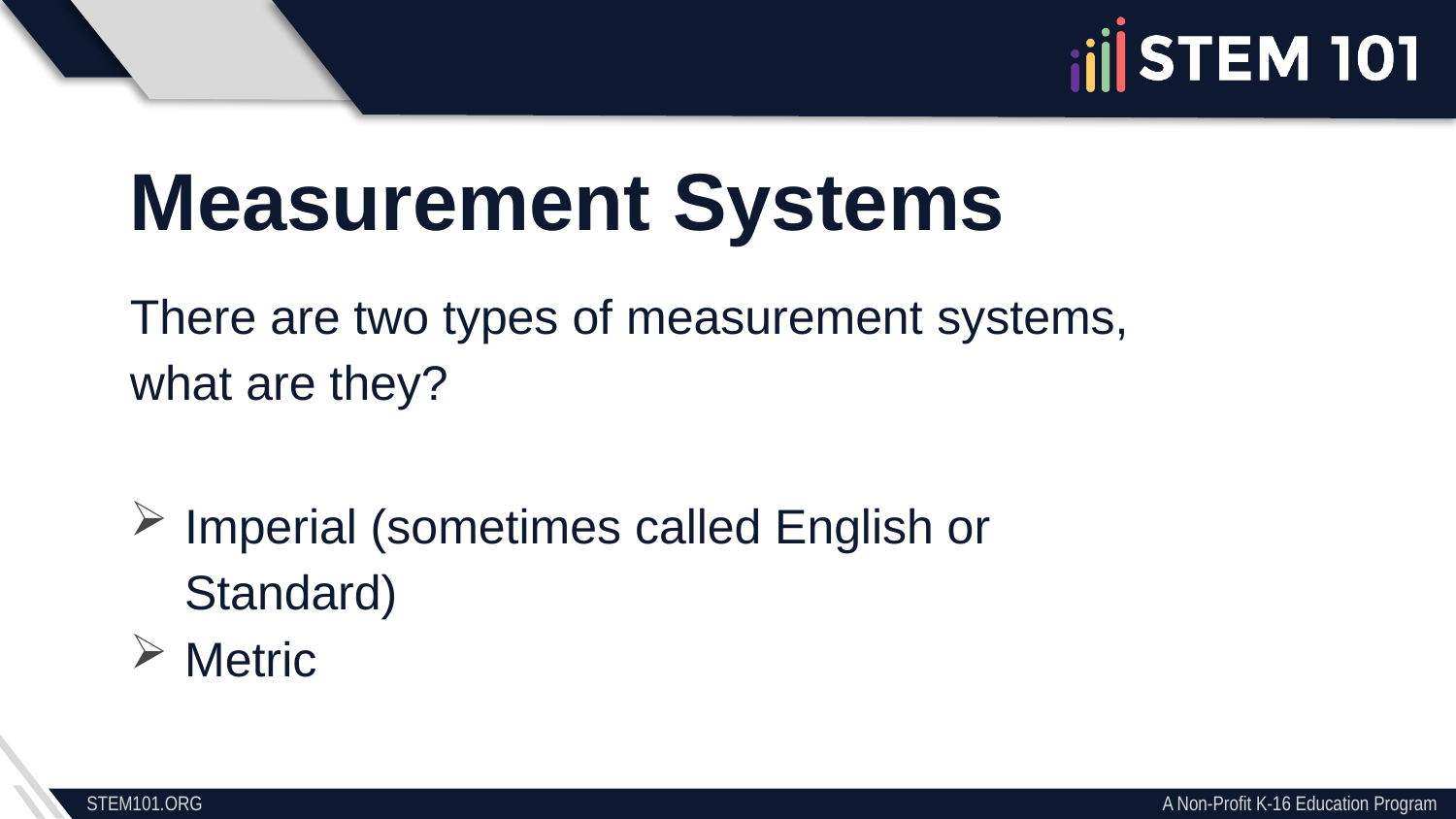

Measurement Systems

There are two types of measurement systems, what are they?

Imperial (sometimes called English or Standard)
Metric